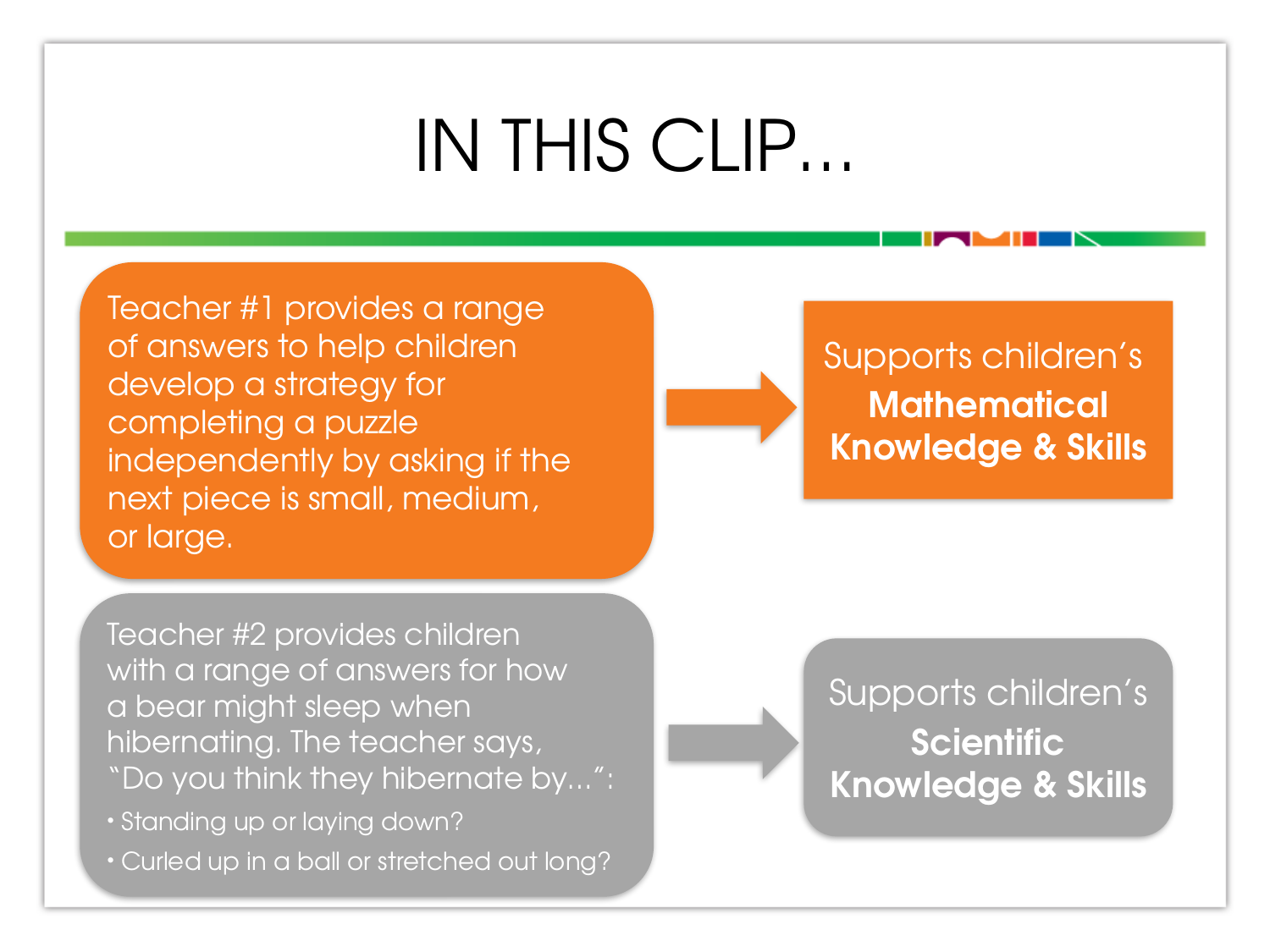

# IN THIS CLIP…
Teacher #1 provides a range
of answers to help children develop a strategy for completing a puzzle independently by asking if the next piece is small, medium,
or large.
Supports children’s
Mathematical Knowledge & Skills

Teacher #2 provides children
with a range of answers for how
a bear might sleep when hibernating. The teacher says,
“Do you think they hibernate by…”:
Standing up or laying down?
Curled up in a ball or stretched out long?
Supports children’s
Scientific Knowledge & Skills